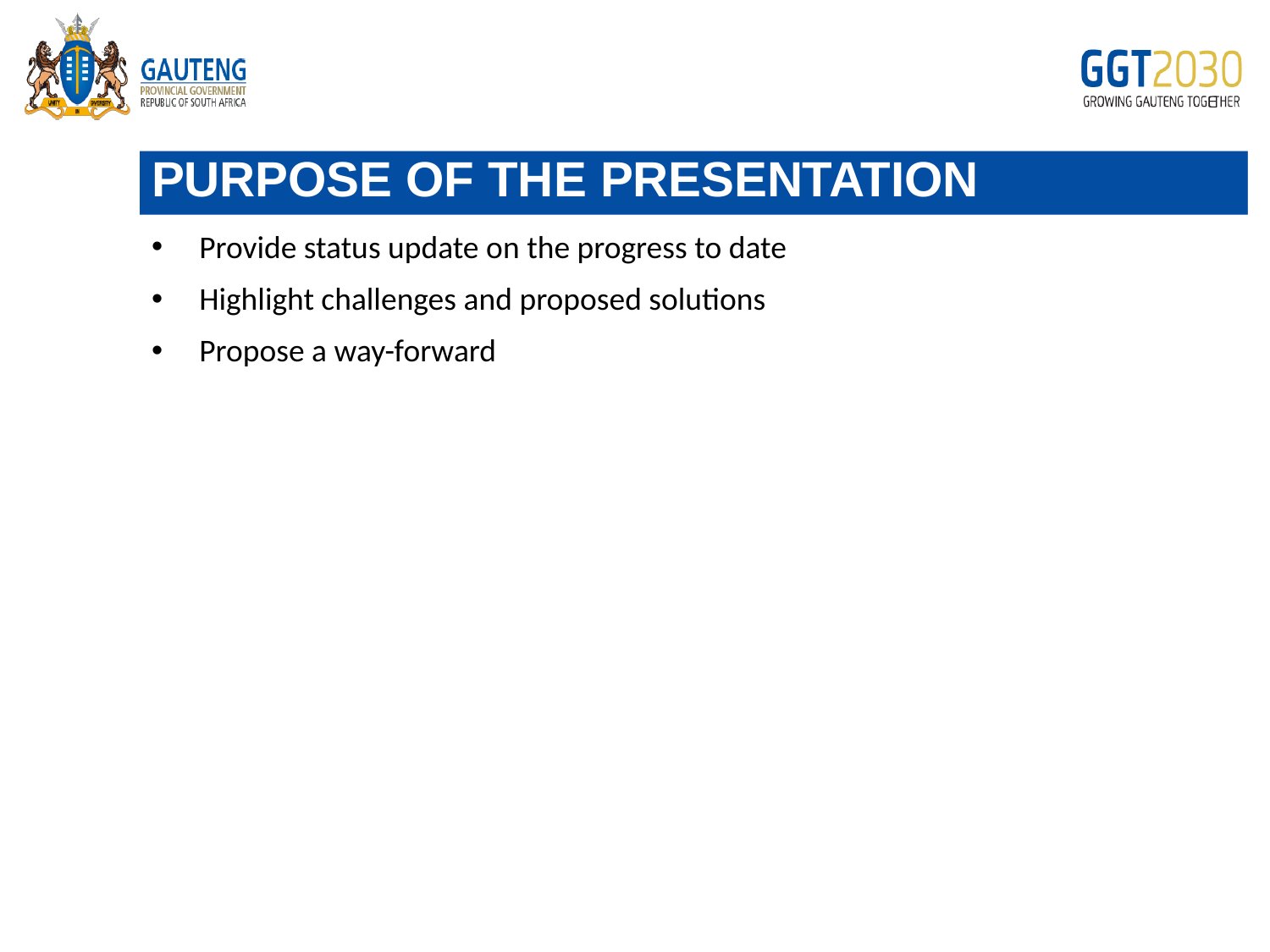

# PURPOSE OF THE PRESENTATION
Provide status update on the progress to date
Highlight challenges and proposed solutions
Propose a way-forward